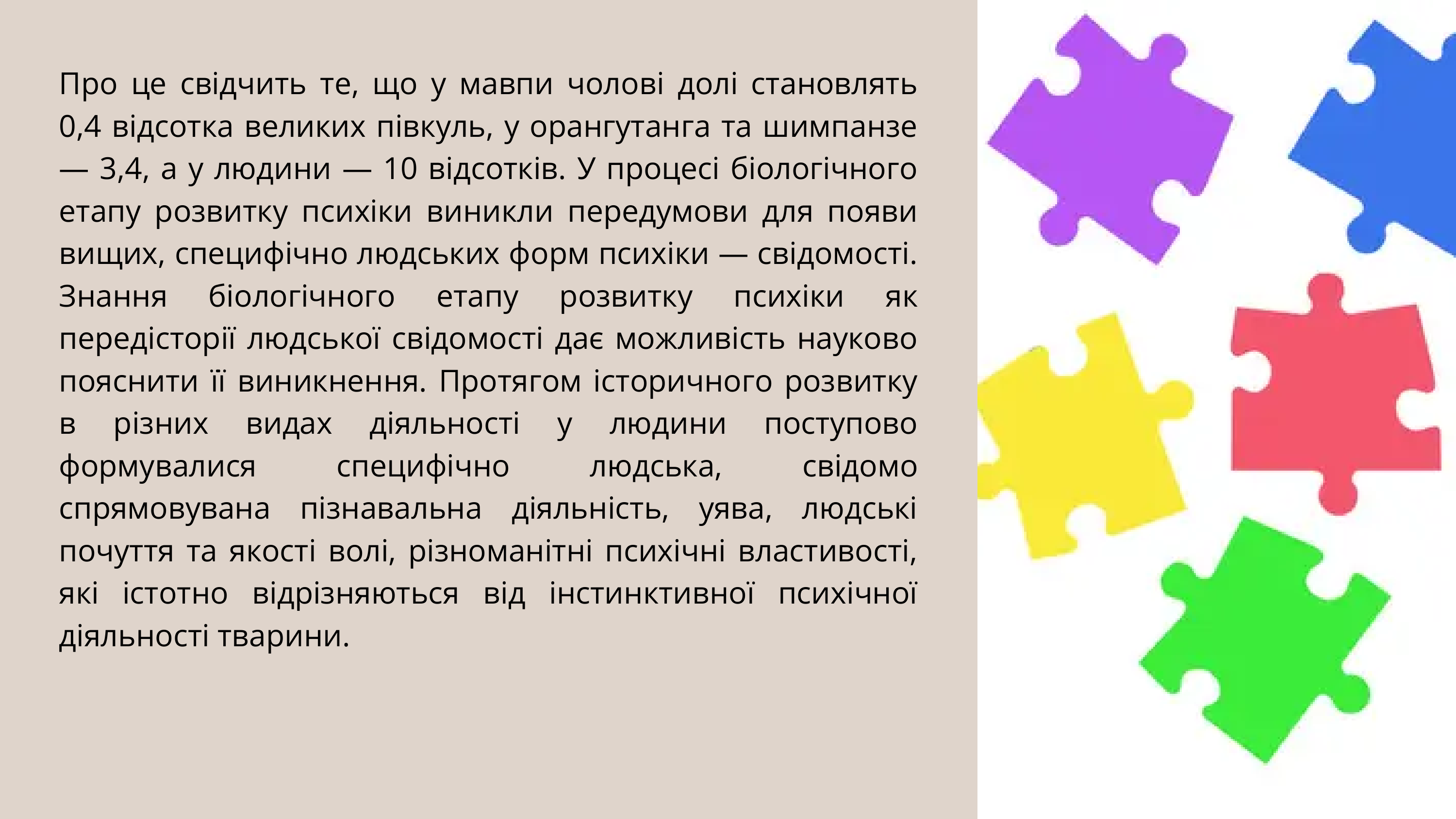

Про це свідчить те, що у мавпи чолові долі становлять 0,4 відсотка великих півкуль, у орангутанга та шимпанзе — 3,4, а у людини — 10 відсотків. У процесі біологічного етапу розвитку психіки виникли передумови для появи вищих, специфічно людських форм психіки — свідомості.
Знання біологічного етапу розвитку психіки як передісторії людської свідомості дає можливість науково пояснити її виникнення. Протягом історичного розвитку в різних видах діяльності у людини поступово формувалися специфічно людська, свідомо спрямовувана пізнавальна діяльність, уява, людські почуття та якості волі, різноманітні психічні властивості, які істотно відрізняються від інстинктивної психічної діяльності тварини.